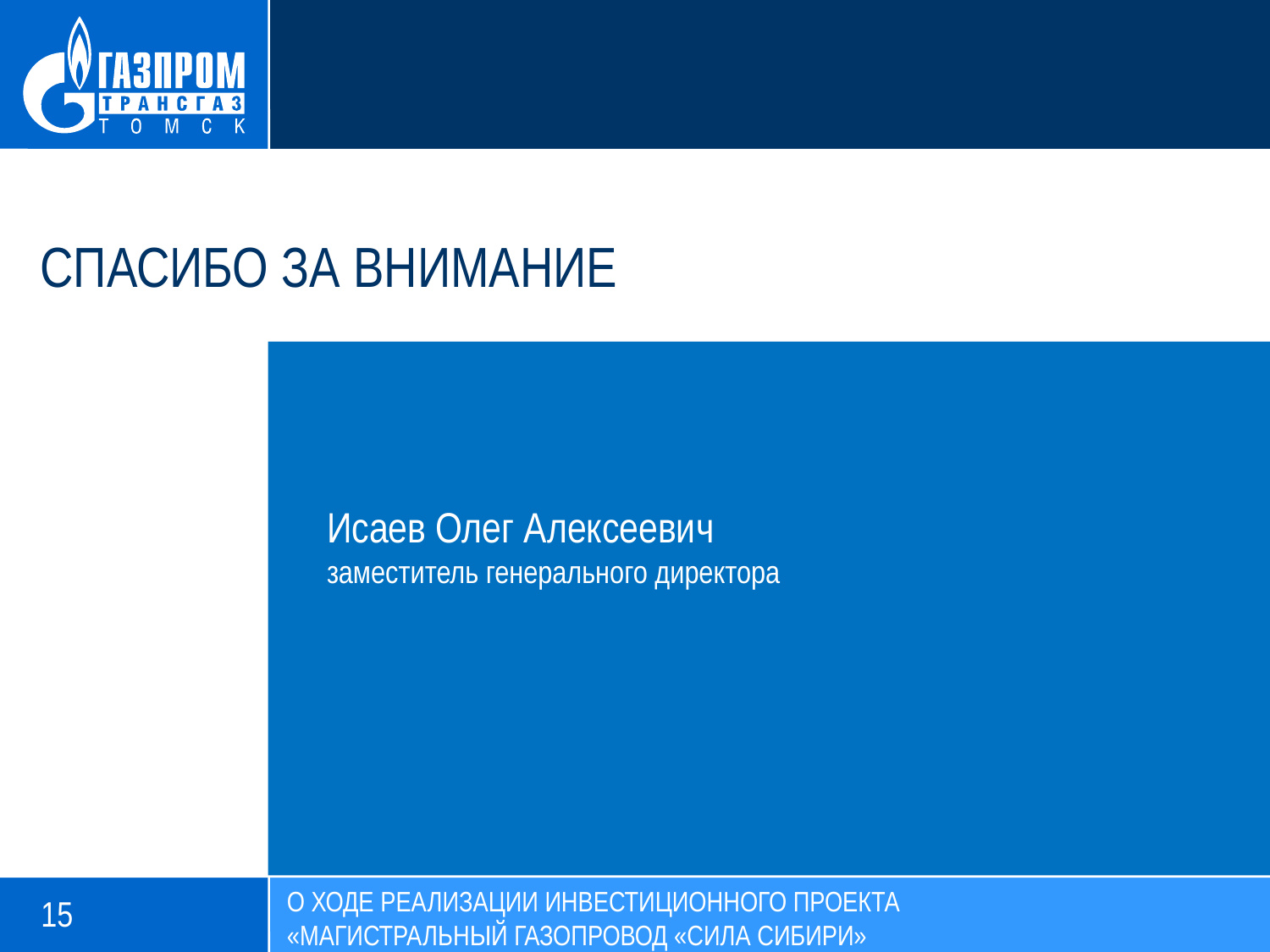

# СПАСИБО ЗА ВНИМАНИЕ
Исаев Олег Алексеевич
заместитель генерального директора